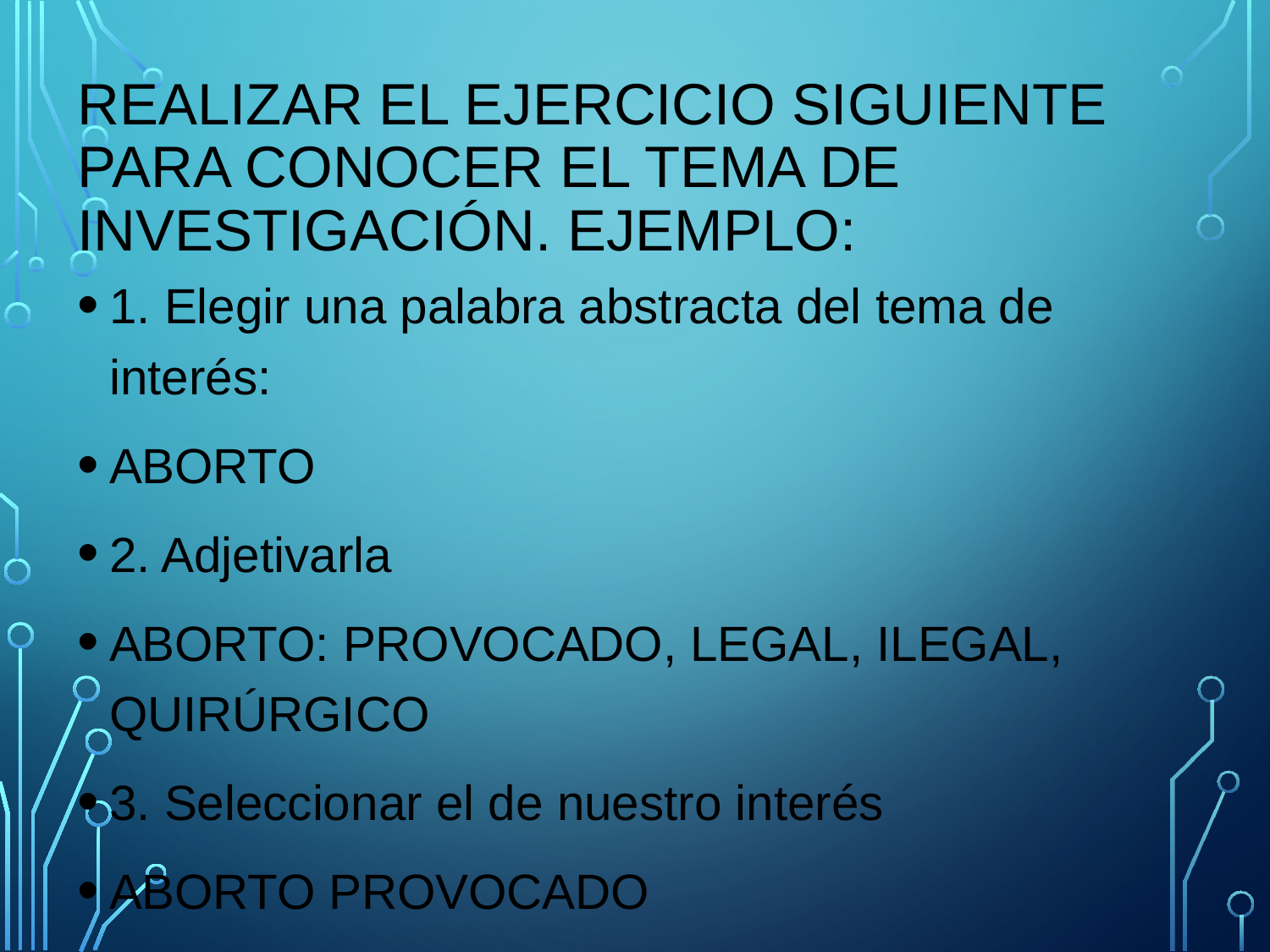

# Realizar el Ejercicio siguiente para conocer el tema de investigación. Ejemplo:
1. Elegir una palabra abstracta del tema de interés:
ABORTO
2. Adjetivarla
ABORTO: PROVOCADO, LEGAL, ILEGAL, QUIRÚRGICO
3. Seleccionar el de nuestro interés
ABORTO PROVOCADO